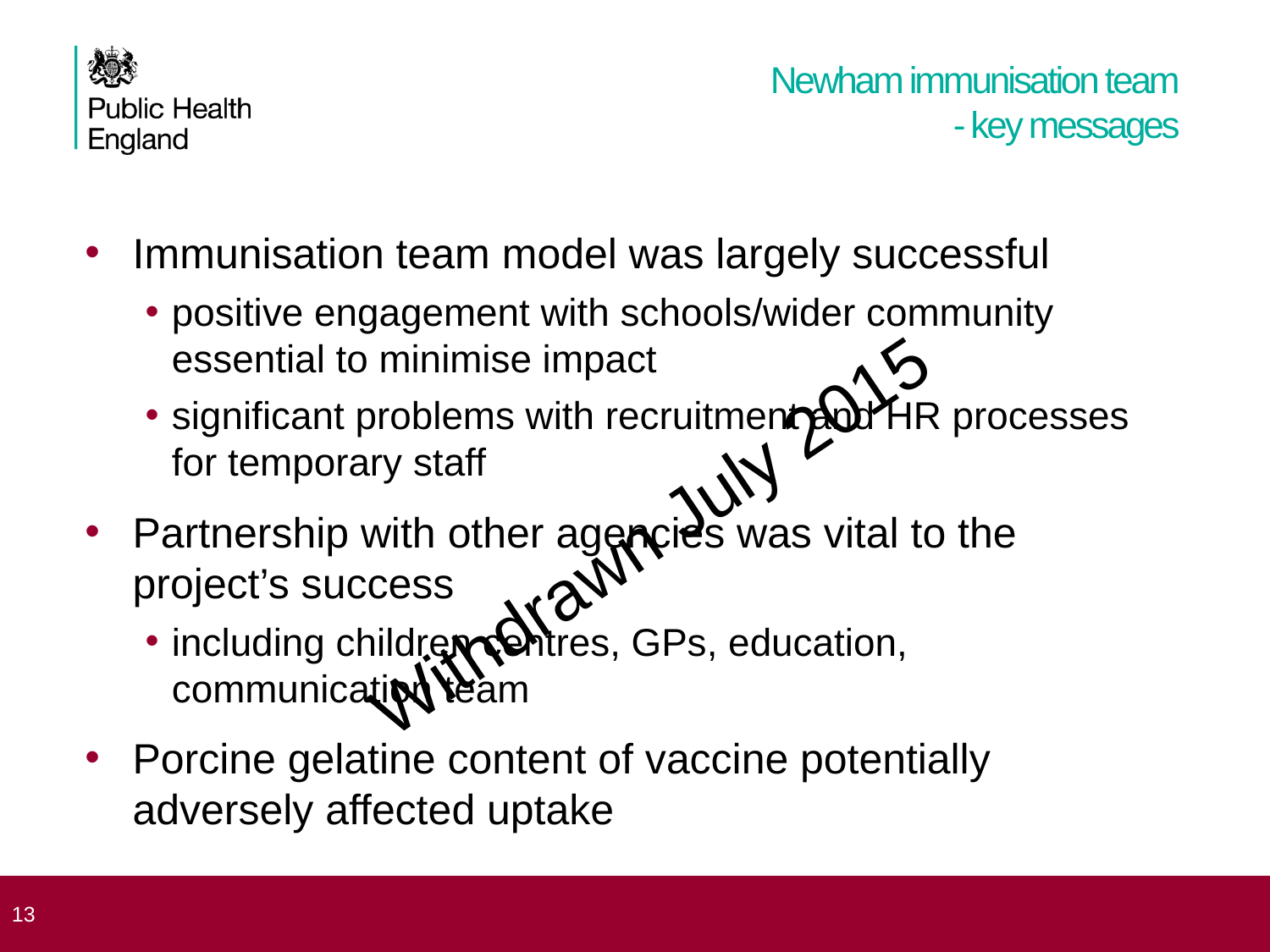

# Newham immunisation team - key messages
Immunisation team model was largely successful
positive engagement with schools/wider community essential to minimise impact
significant problems with recruitment and HR processes for temporary staff
Partnership with other agencies was vital to the project’s success
including children centres, GPs, education, communication team
Porcine gelatine content of vaccine potentially adversely affected uptake
  13